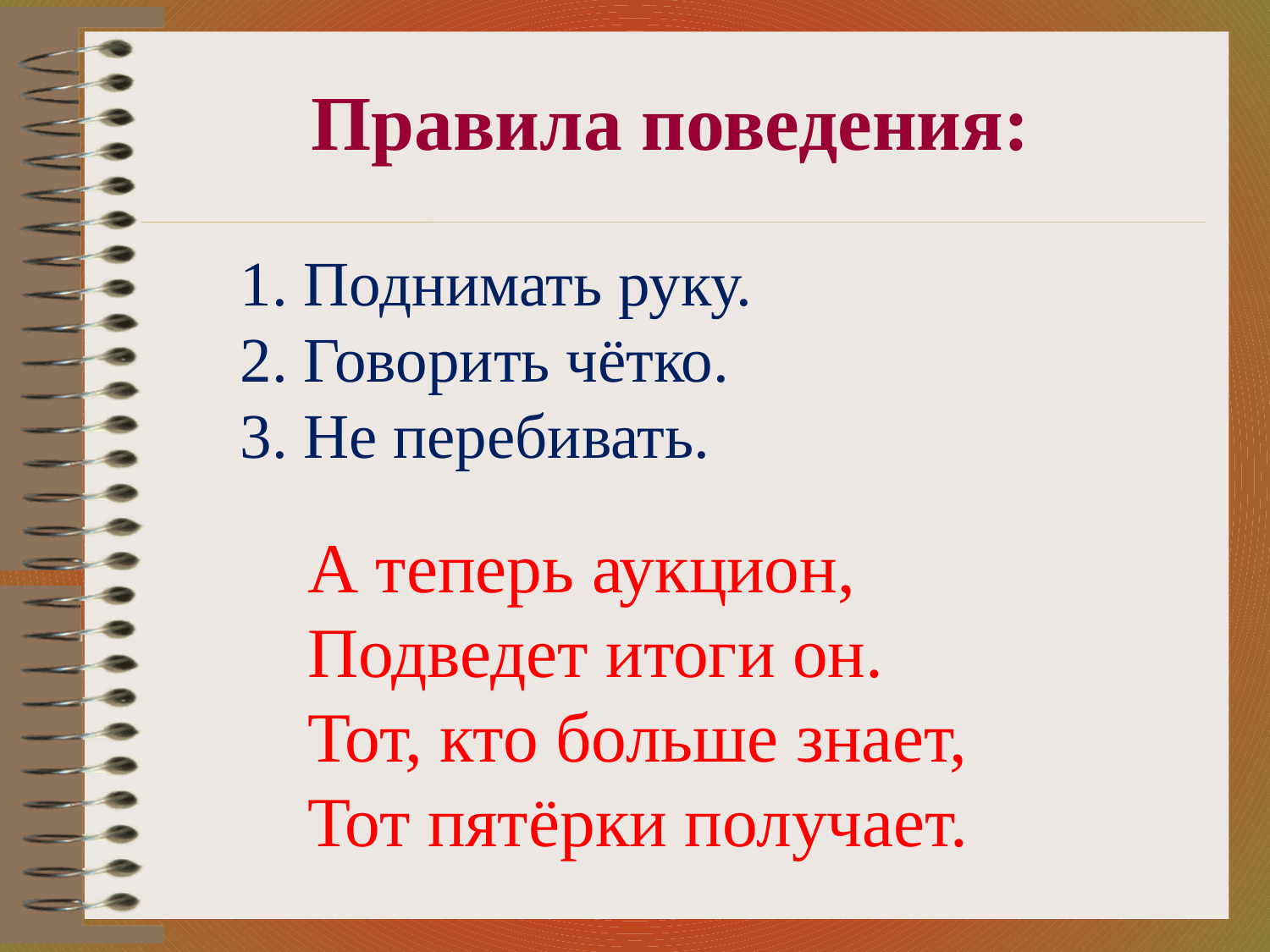

Правила поведения:
Поднимать руку.
Говорить чётко.
Не перебивать.
А теперь аукцион,
Подведет итоги он.
Тот, кто больше знает,
Тот пятёрки получает.